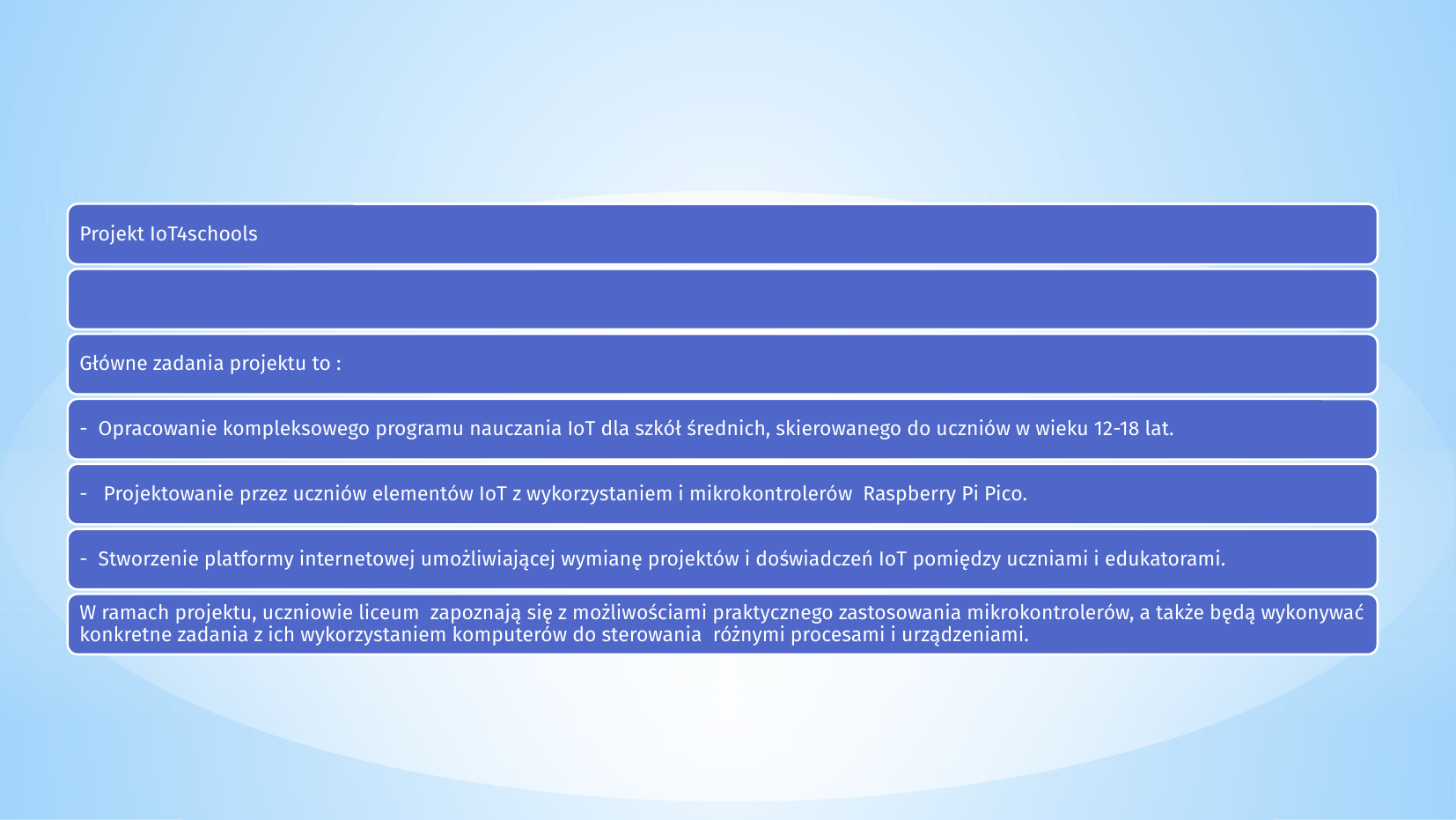

Projekt IoT4schools

Główne zadania projektu to :
-  Opracowanie kompleksowego programu nauczania IoT dla szkół średnich, skierowanego do uczniów w wieku 12-18 lat.
-   Projektowanie przez uczniów elementów IoT z wykorzystaniem i mikrokontrolerów  Raspberry Pi Pico.
-  Stworzenie platformy internetowej umożliwiającej wymianę projektów i doświadczeń IoT pomiędzy uczniami i edukatorami.
W ramach projektu, uczniowie liceum  zapoznają się z możliwościami praktycznego zastosowania mikrokontrolerów, a także będą wykonywać konkretne zadania z ich wykorzystaniem komputerów do sterowania  różnymi procesami i urządzeniami.